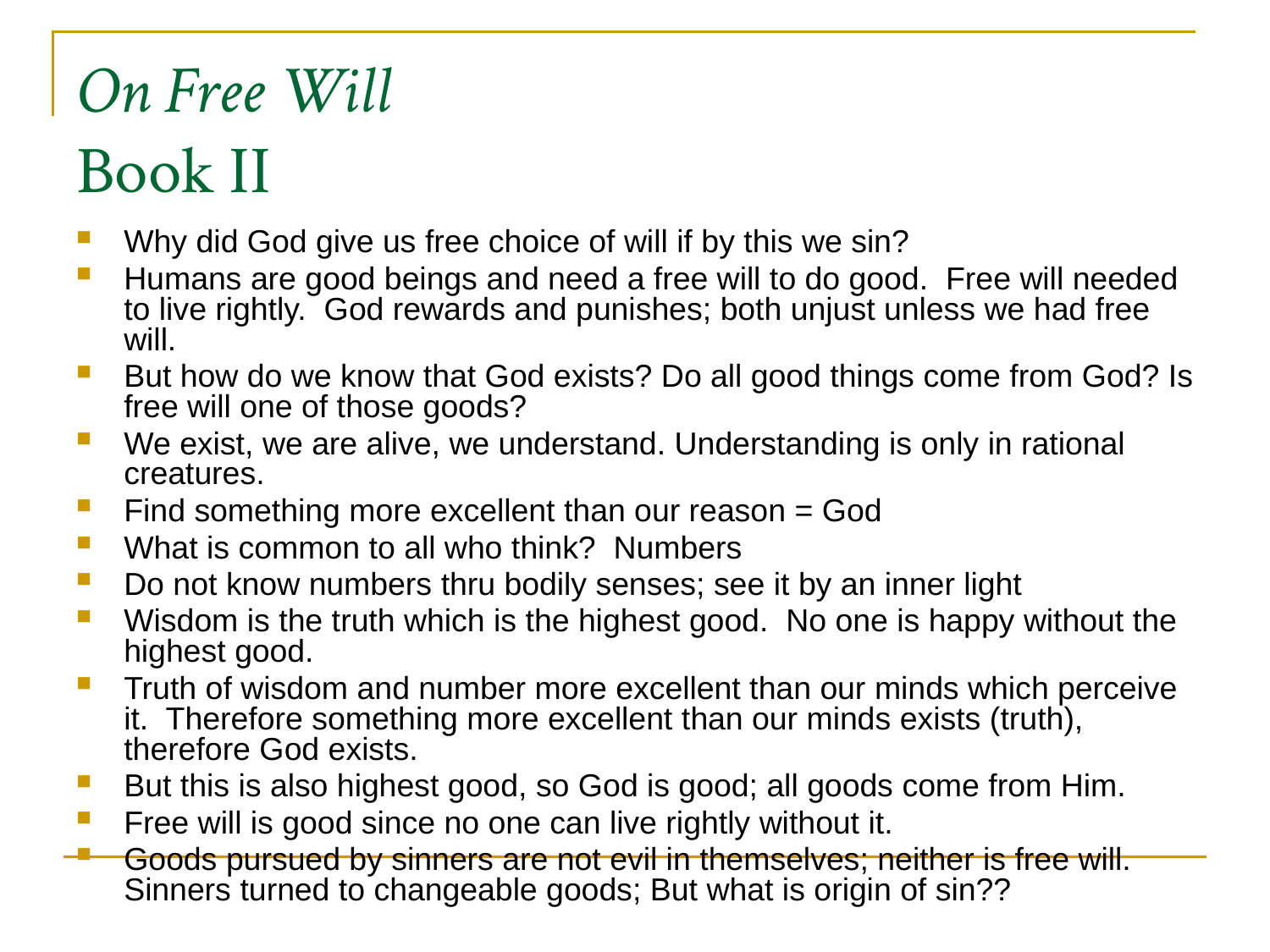

# On Free Will Book II
Why did God give us free choice of will if by this we sin?
Humans are good beings and need a free will to do good.  Free will needed to live rightly.  God rewards and punishes; both unjust unless we had free will.
But how do we know that God exists? Do all good things come from God? Is free will one of those goods?
We exist, we are alive, we understand. Understanding is only in rational creatures.
Find something more excellent than our reason = God
What is common to all who think?  Numbers
Do not know numbers thru bodily senses; see it by an inner light
Wisdom is the truth which is the highest good.  No one is happy without the highest good.
Truth of wisdom and number more excellent than our minds which perceive it.  Therefore something more excellent than our minds exists (truth), therefore God exists.
But this is also highest good, so God is good; all goods come from Him.
Free will is good since no one can live rightly without it.
Goods pursued by sinners are not evil in themselves; neither is free will.  Sinners turned to changeable goods; But what is origin of sin??